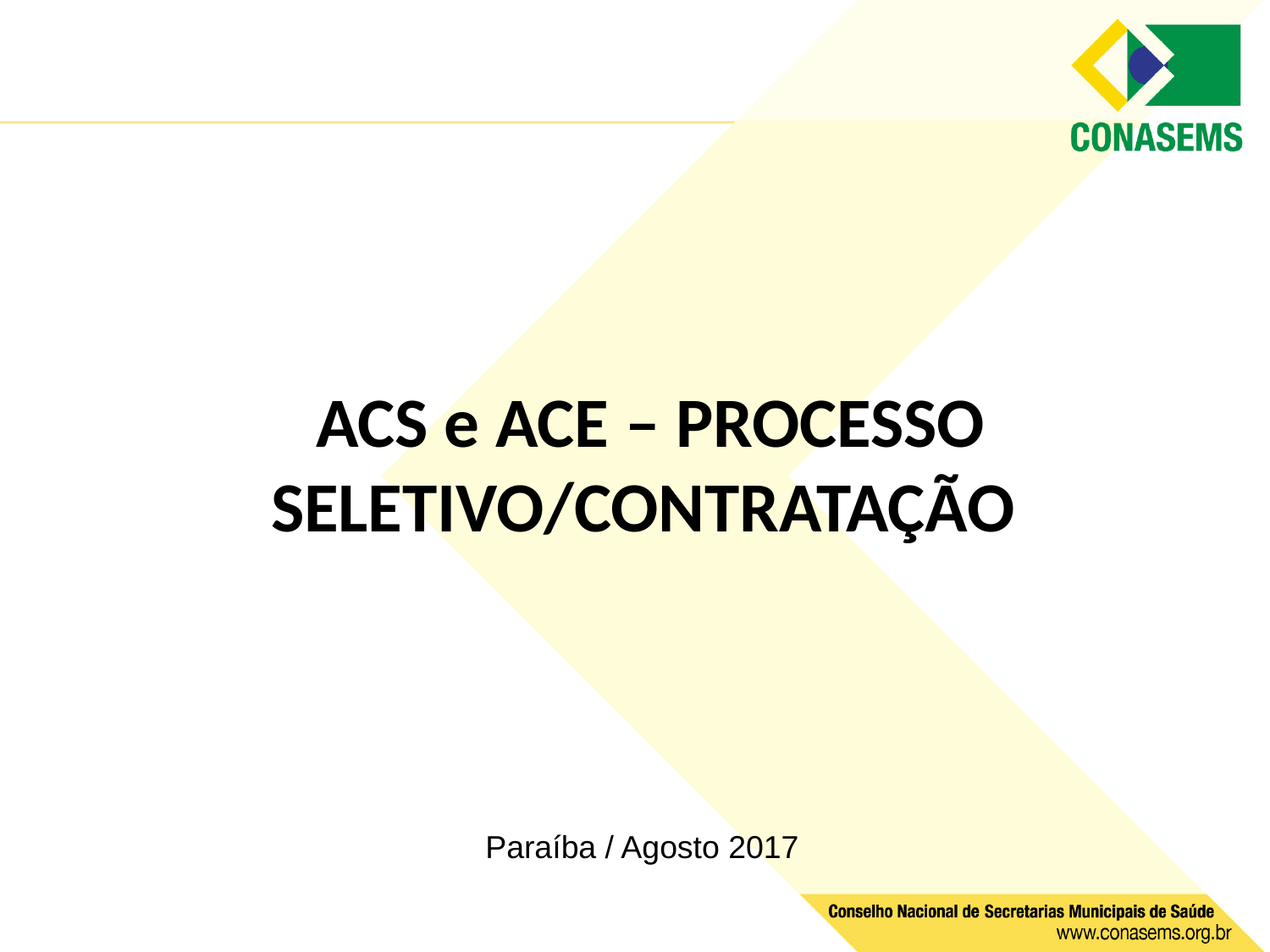

# ACS e ACE – PROCESSO SELETIVO/CONTRATAÇÃO
Paraíba / Agosto 2017